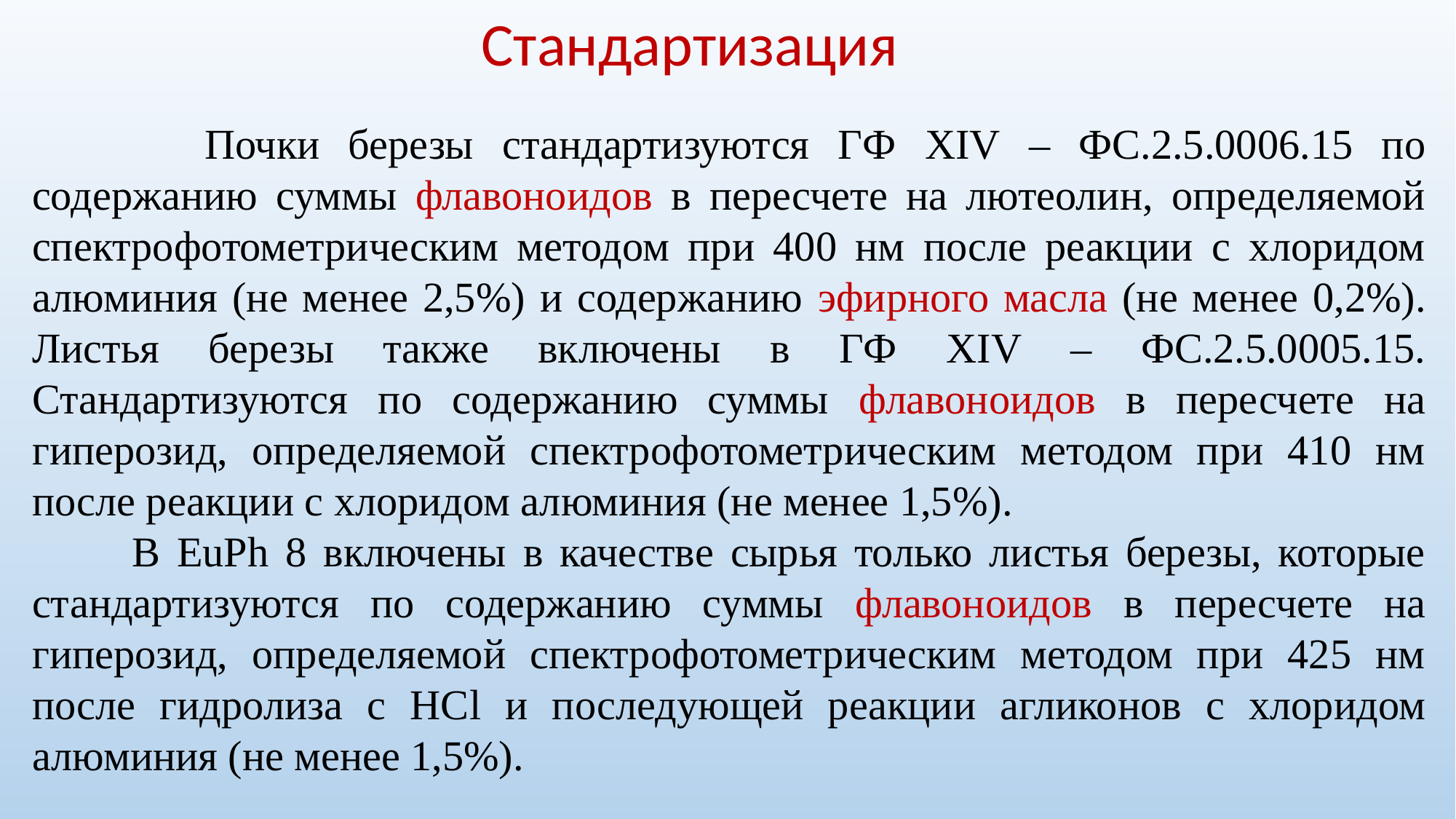

Стандартизация
      Почки березы стандартизуются ГФ XIV – ФС.2.5.0006.15 по содержанию суммы флавоноидов в пересчете на лютеолин, определяемой спектрофотометрическим методом при 400 нм после реакции с хлоридом алюминия (не менее 2,5%) и содержанию эфирного масла (не менее 0,2%). Листья березы также включены в ГФ ХIV – ФС.2.5.0005.15. Стандартизуются по содержанию суммы флавоноидов в пересчете на гиперозид, определяемой спектрофотометрическим методом при 410 нм после реакции с хлоридом алюминия (не менее 1,5%).
      В EuPh 8 включены в качестве сырья только листья березы, которые стандартизуются по содержанию суммы флавоноидов в пересчете на гиперозид, определяемой спектрофотометрическим методом при 425 нм после гидролиза с НСl и последующей реакции агликонов с хлоридом алюминия (не менее 1,5%).